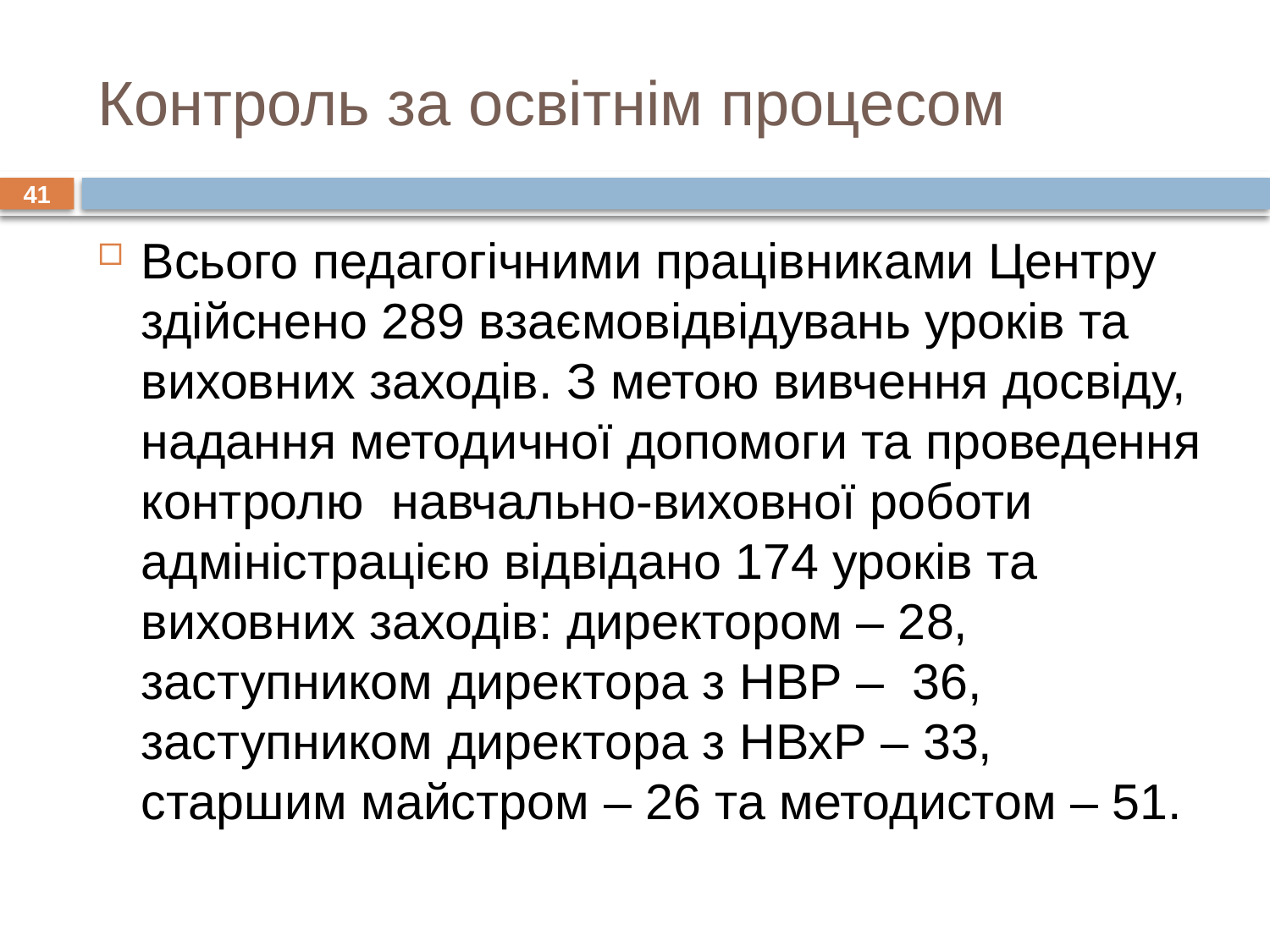

# Контроль за освітнім процесом
41
Всього педагогічними працівниками Центру здійснено 289 взаємовідвідувань уроків та виховних заходів. З метою вивчення досвіду, надання методичної допомоги та проведення контролю  навчально-виховної роботи адміністрацією відвідано 174 уроків та виховних заходів: директором – 28, заступником директора з НВР –  36, заступником директора з НВхР – 33, старшим майстром – 26 та методистом – 51.